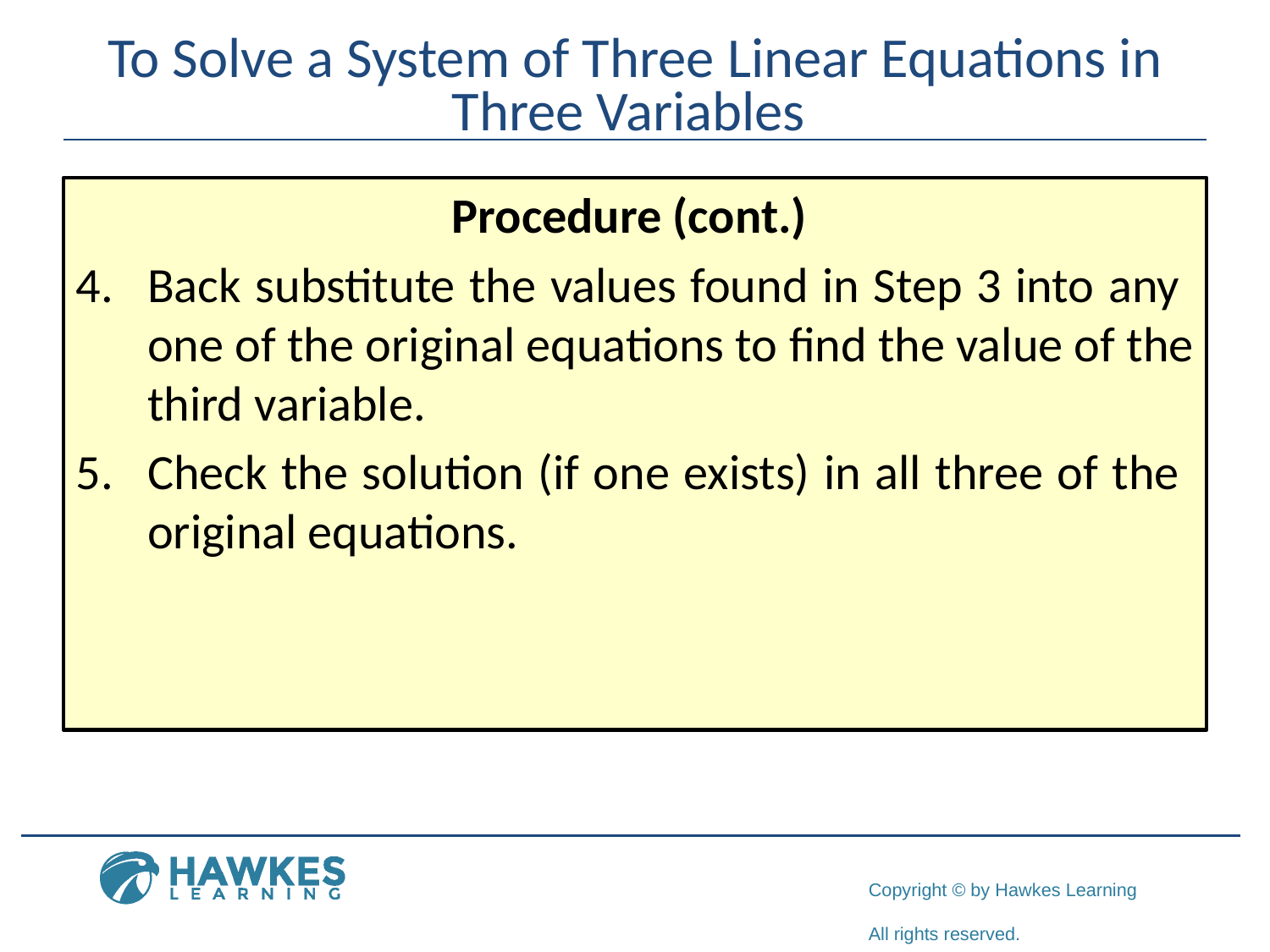

# To Solve a System of Three Linear Equations in Three Variables
Procedure (cont.)
Back substitute the values found in Step 3 into any
one of the original equations to find the value of the third variable.
Check the solution (if one exists) in all three of the
original equations.